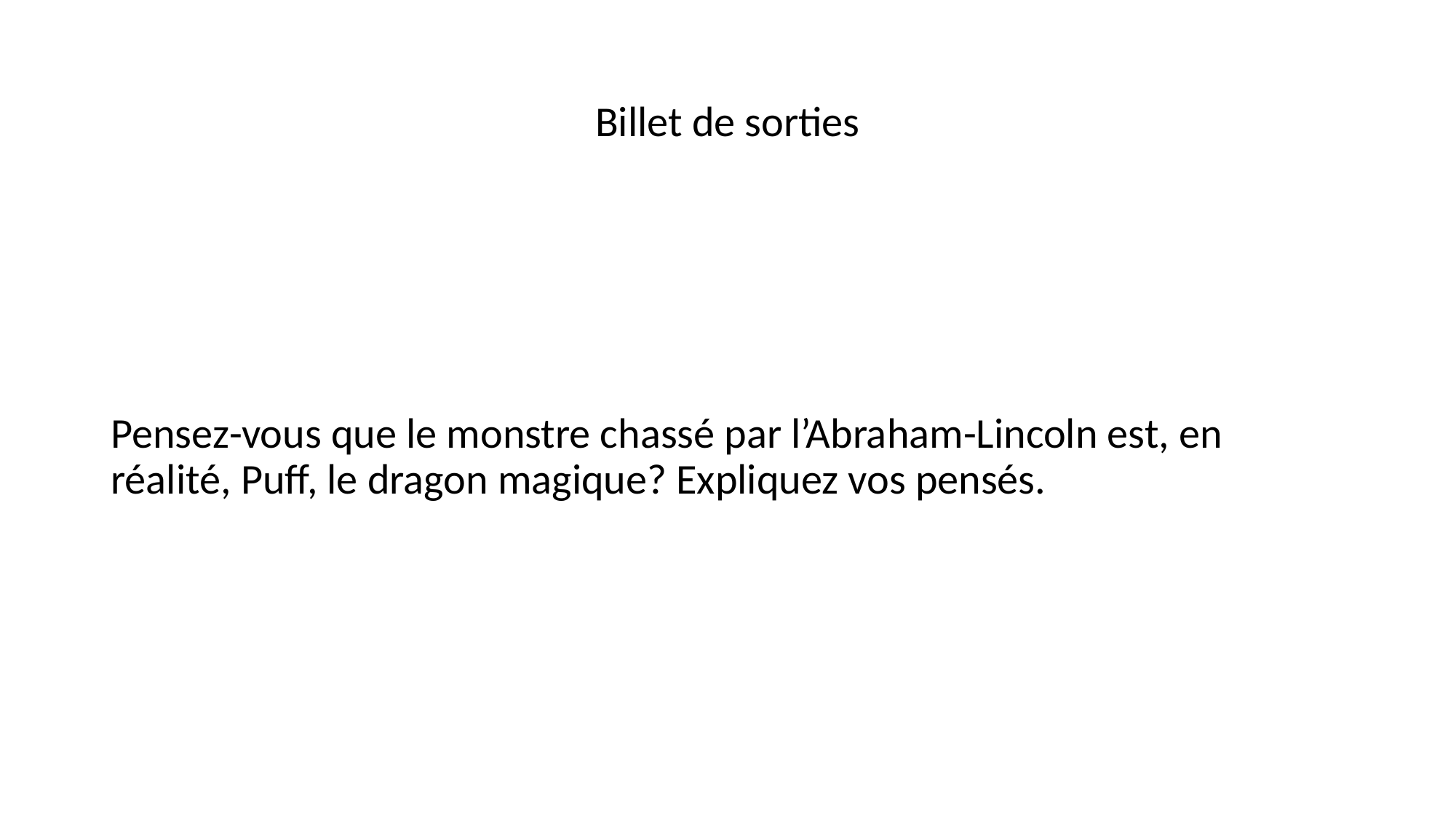

# Billet de sorties

Pensez-vous que le monstre chassé par l’Abraham-Lincoln est, en réalité, Puff, le dragon magique? Expliquez vos pensés.